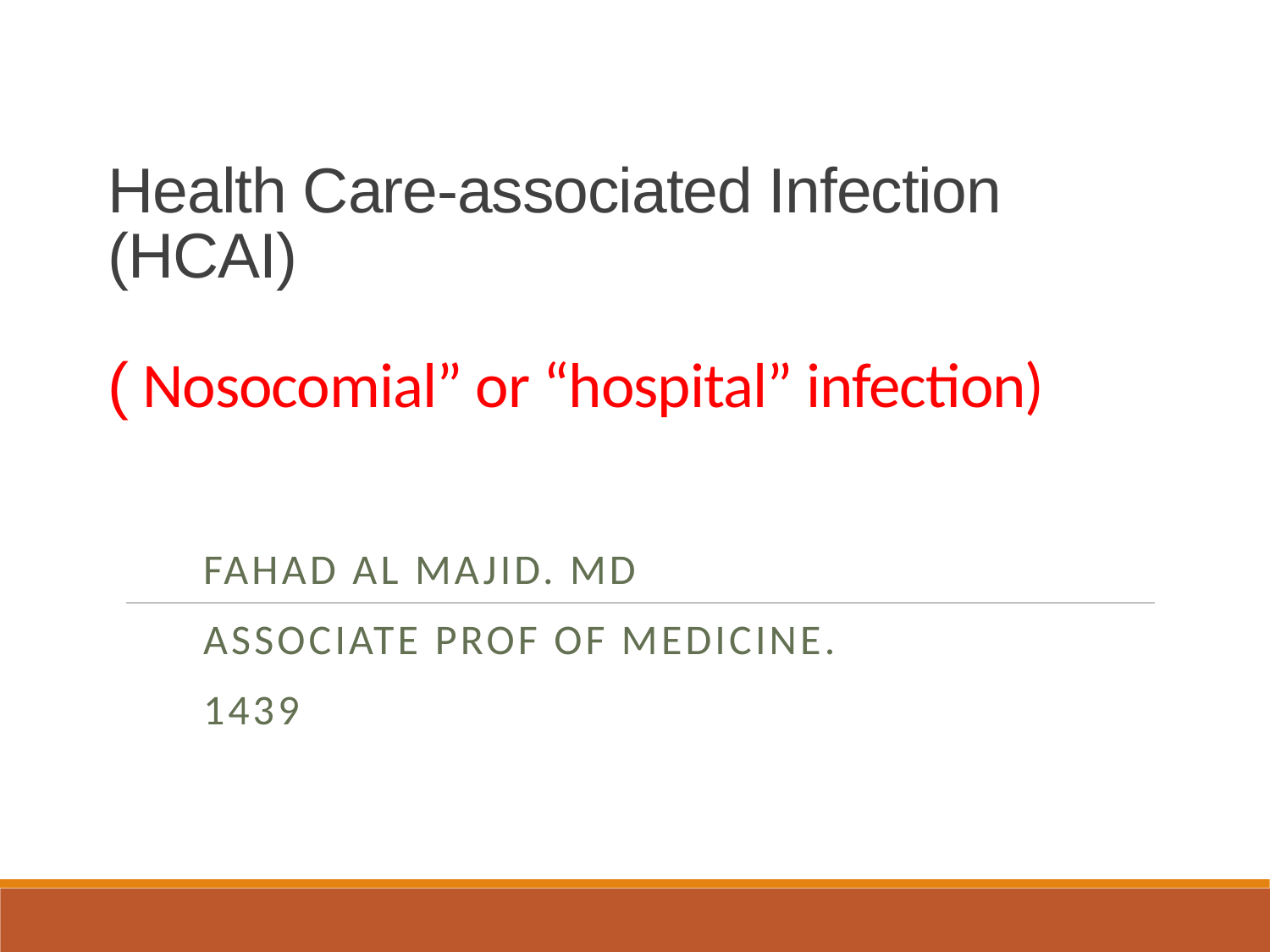

# Health Care-associated Infection (HCAI) ( Nosocomial” or “hospital” infection)

Fahad AL Majid. MD
Associate prof of medicine.
1439